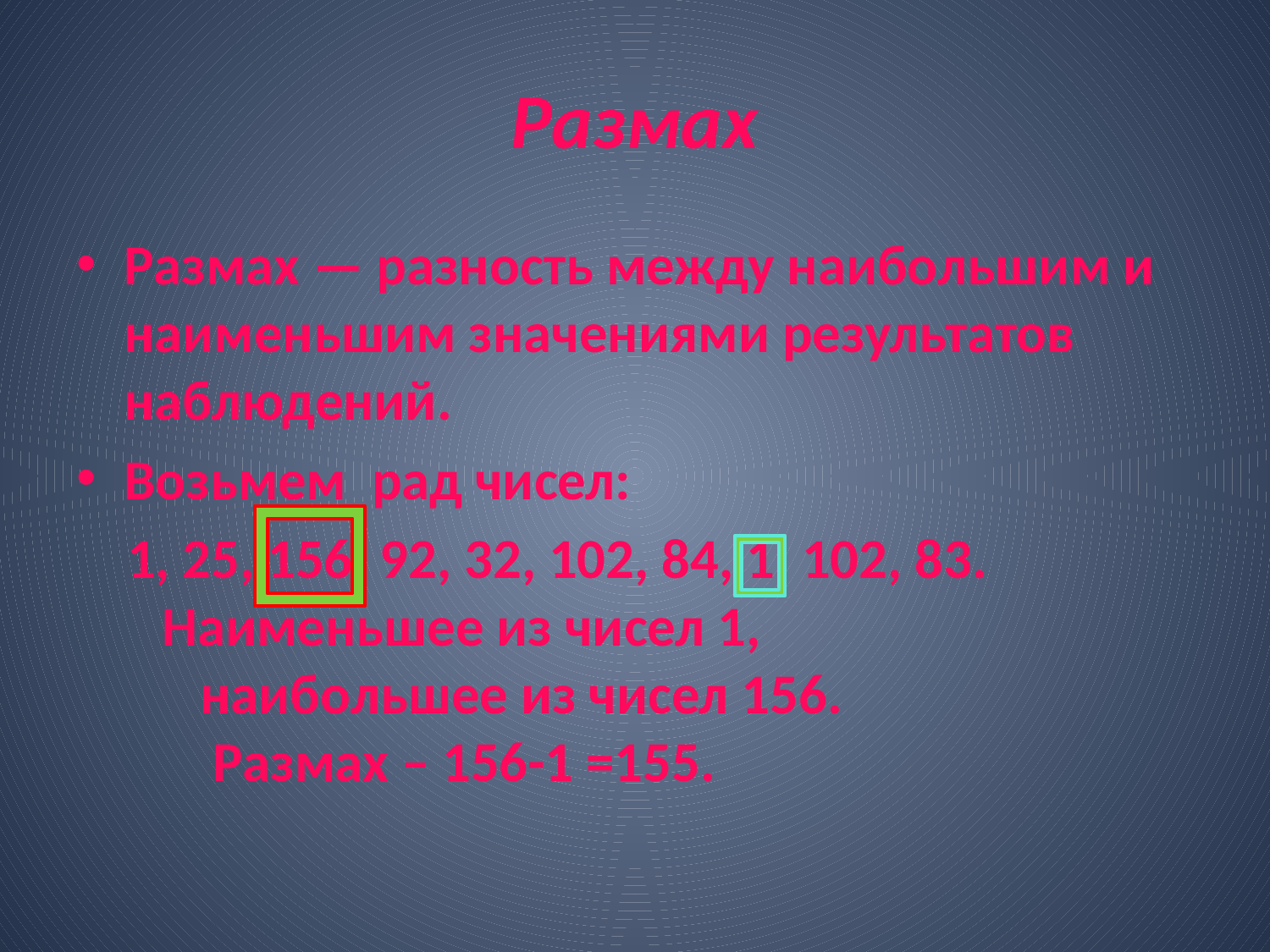

# Размах
Размах — разность между наибольшим и наименьшим значениями результатов наблюдений.
Возьмем  рад чисел:
    1, 25, 156, 92, 32, 102, 84, 1, 102, 83.                    Наименьшее из чисел 1,                                         наибольшее из чисел 156.                                   Размах – 156-1 =155.